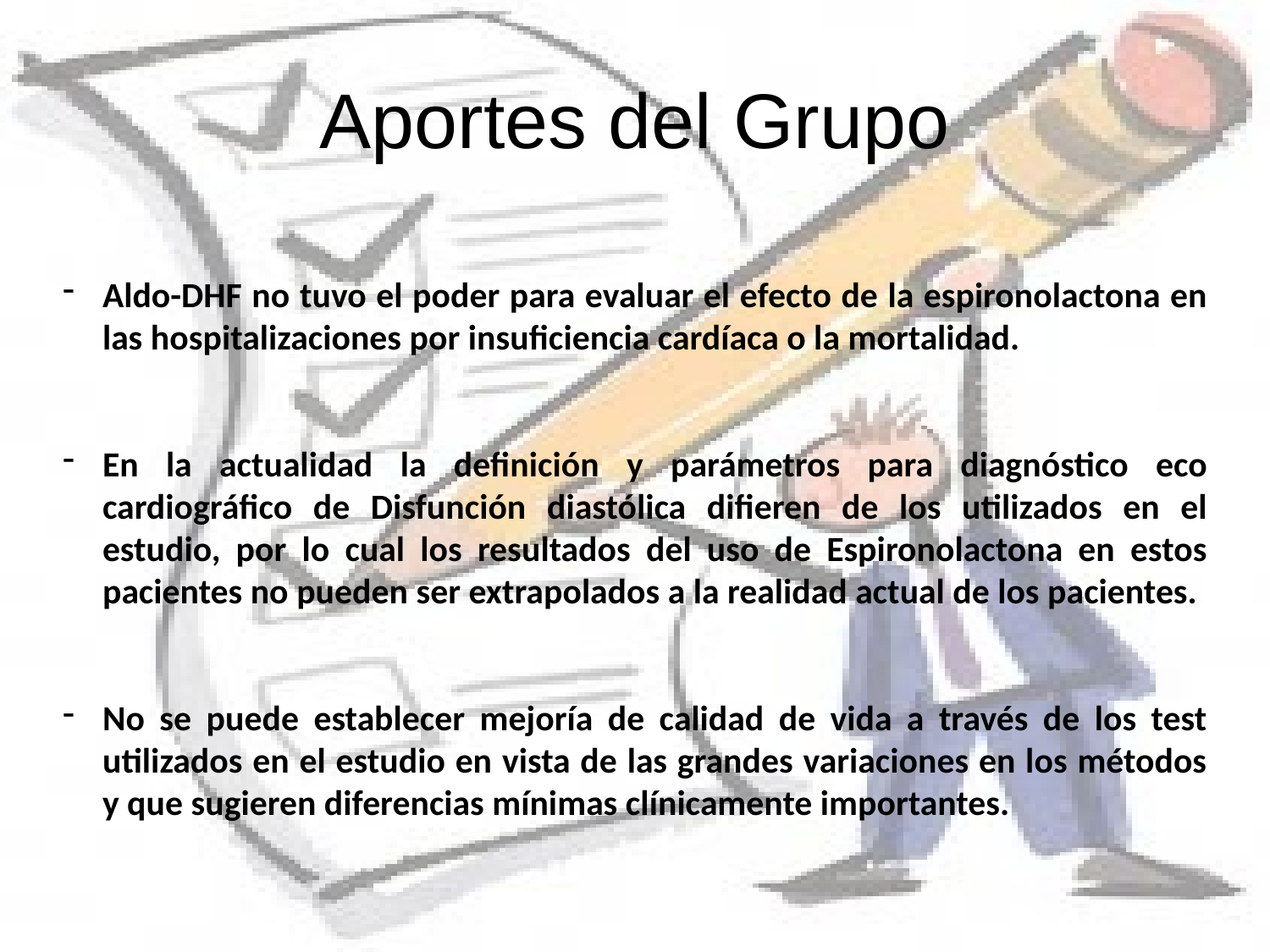

# Aportes del Grupo
Aldo-DHF no tuvo el poder para evaluar el efecto de la espironolactona en las hospitalizaciones por insuficiencia cardíaca o la mortalidad.

En la actualidad la definición y parámetros para diagnóstico eco cardiográfico de Disfunción diastólica difieren de los utilizados en el estudio, por lo cual los resultados del uso de Espironolactona en estos pacientes no pueden ser extrapolados a la realidad actual de los pacientes.

No se puede establecer mejoría de calidad de vida a través de los test utilizados en el estudio en vista de las grandes variaciones en los métodos y que sugieren diferencias mínimas clínicamente importantes.